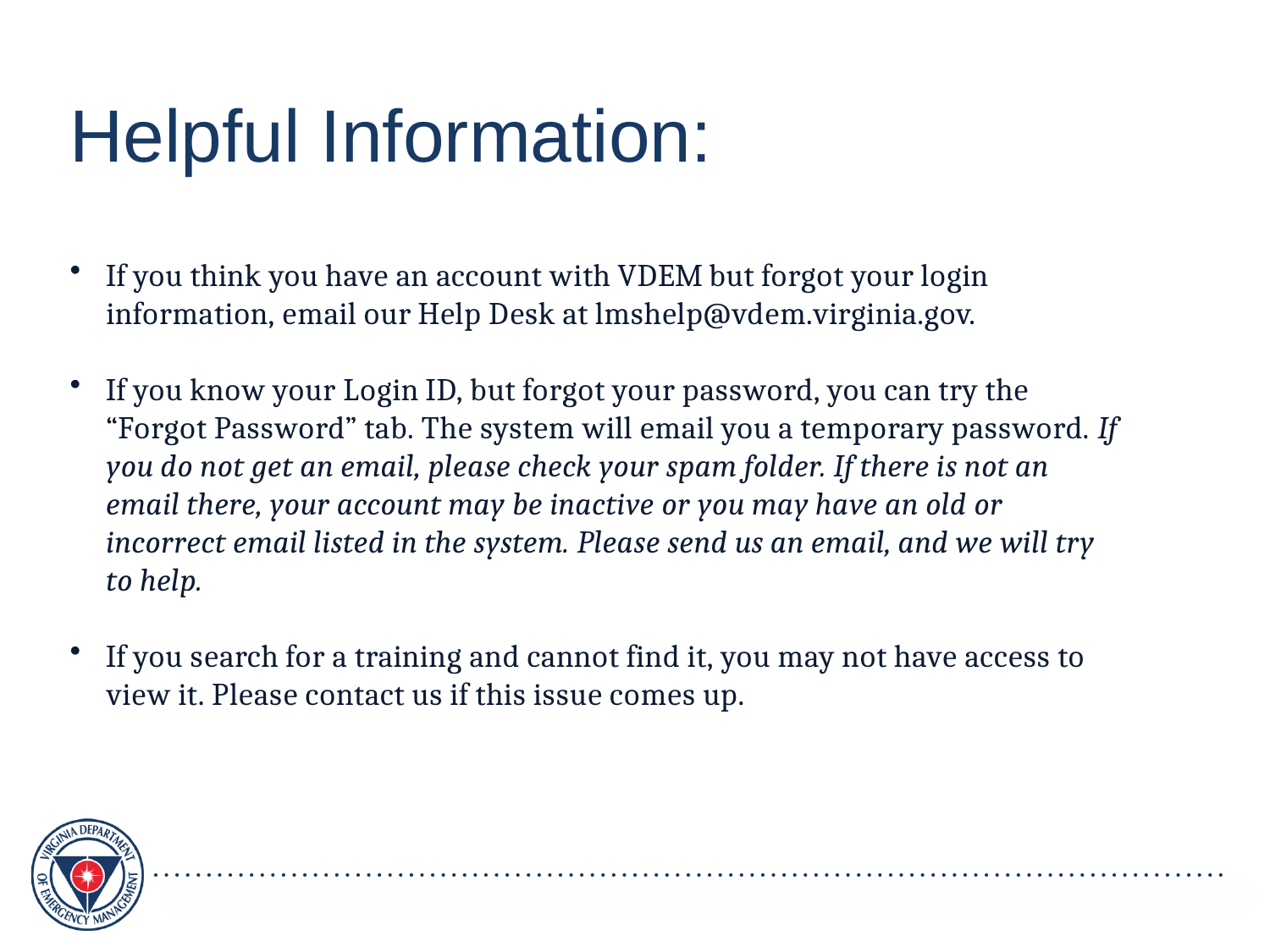

# Helpful Information:
If you think you have an account with VDEM but forgot your login information, email our Help Desk at lmshelp@vdem.virginia.gov.

If you know your Login ID, but forgot your password, you can try the “Forgot Password” tab. The system will email you a temporary password. If you do not get an email, please check your spam folder. If there is not an email there, your account may be inactive or you may have an old or incorrect email listed in the system. Please send us an email, and we will try to help.

If you search for a training and cannot find it, you may not have access to view it. Please contact us if this issue comes up.